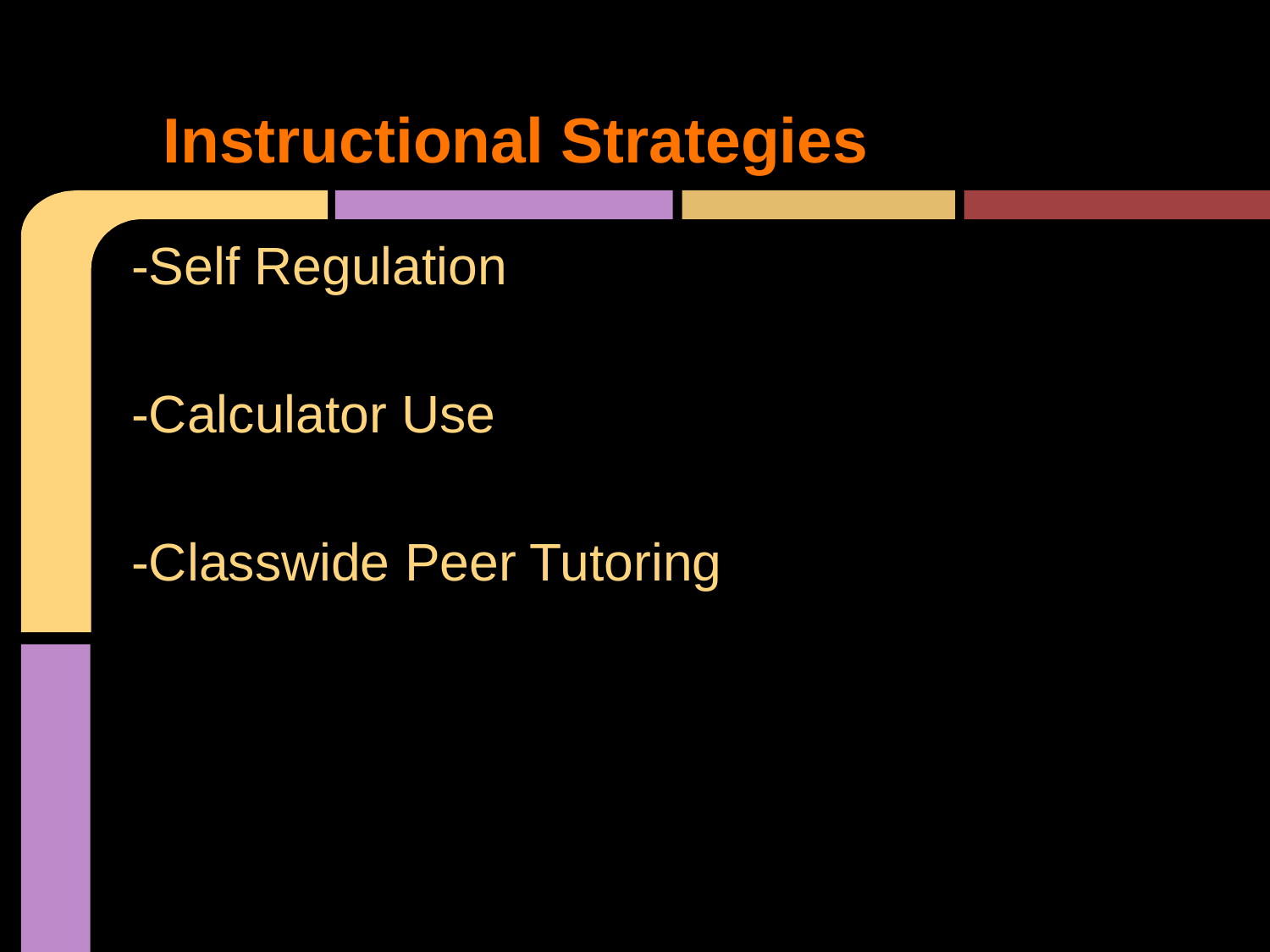

# Instructional Strategies
-Self Regulation

-Calculator Use

-Classwide Peer Tutoring